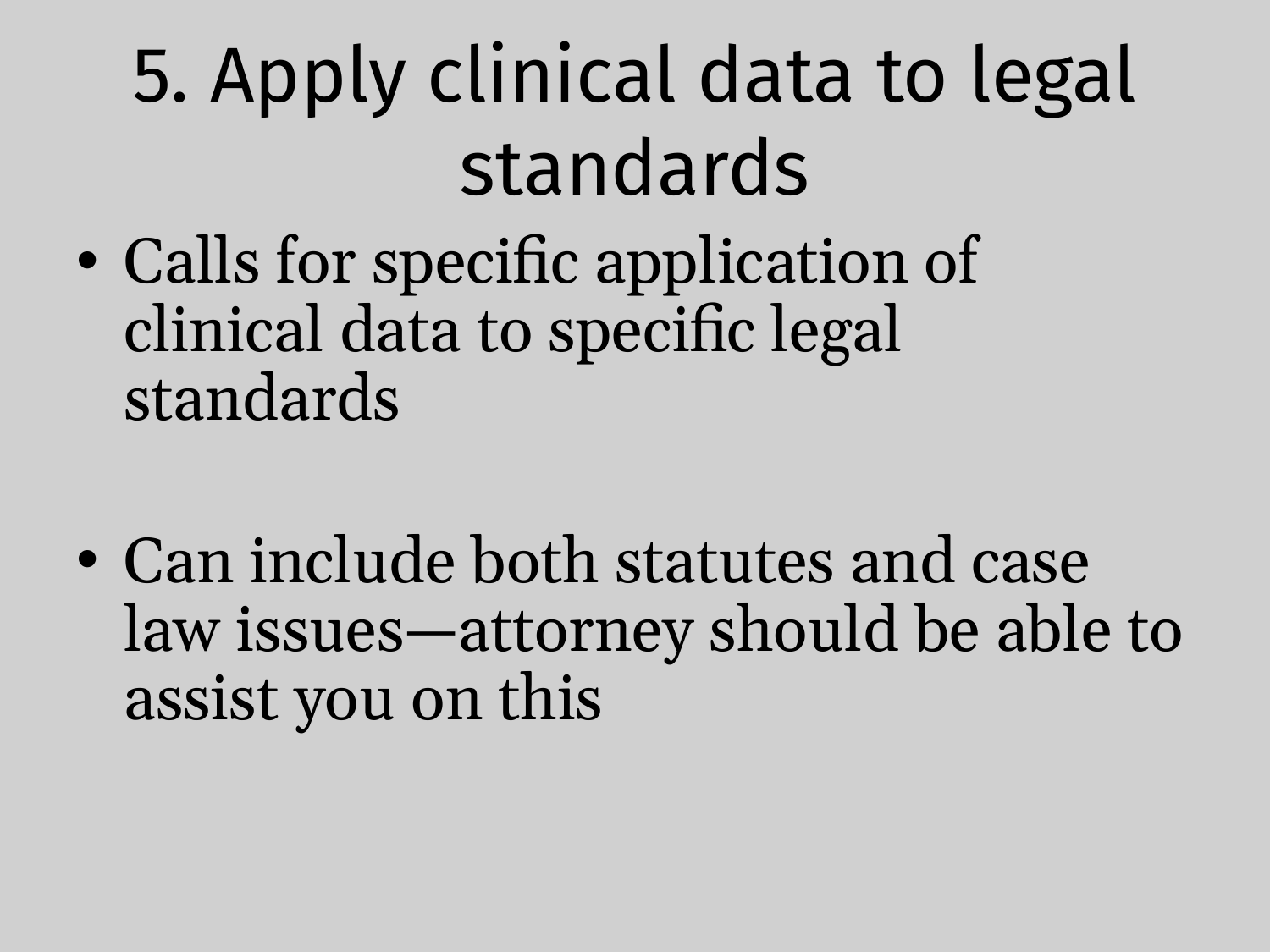

# 5. Apply clinical data to legal standards
Calls for specific application of clinical data to specific legal standards

Can include both statutes and case law issues—attorney should be able to assist you on this